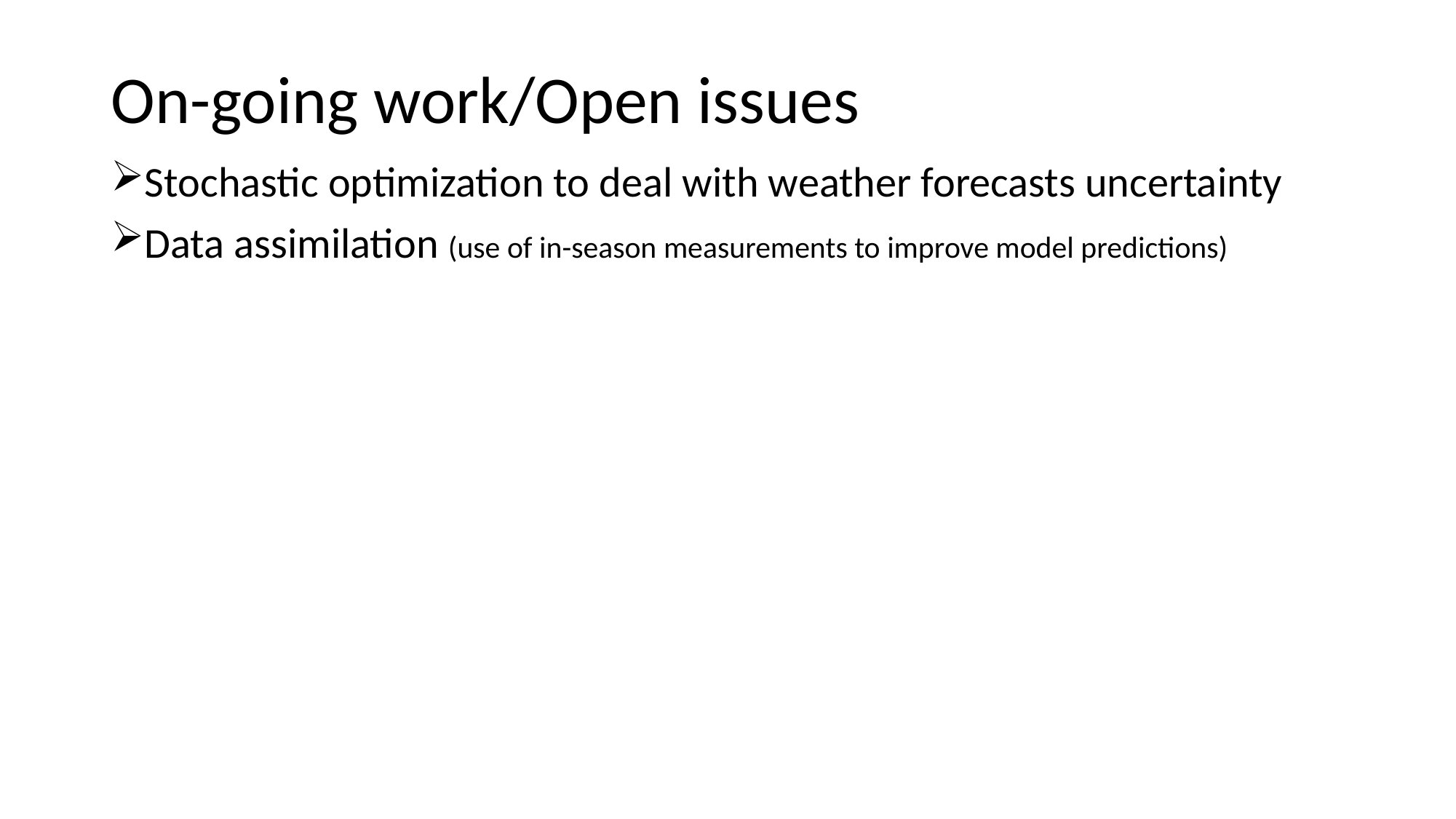

# On-going work/Open issues
Stochastic optimization to deal with weather forecasts uncertainty
Data assimilation (use of in-season measurements to improve model predictions)